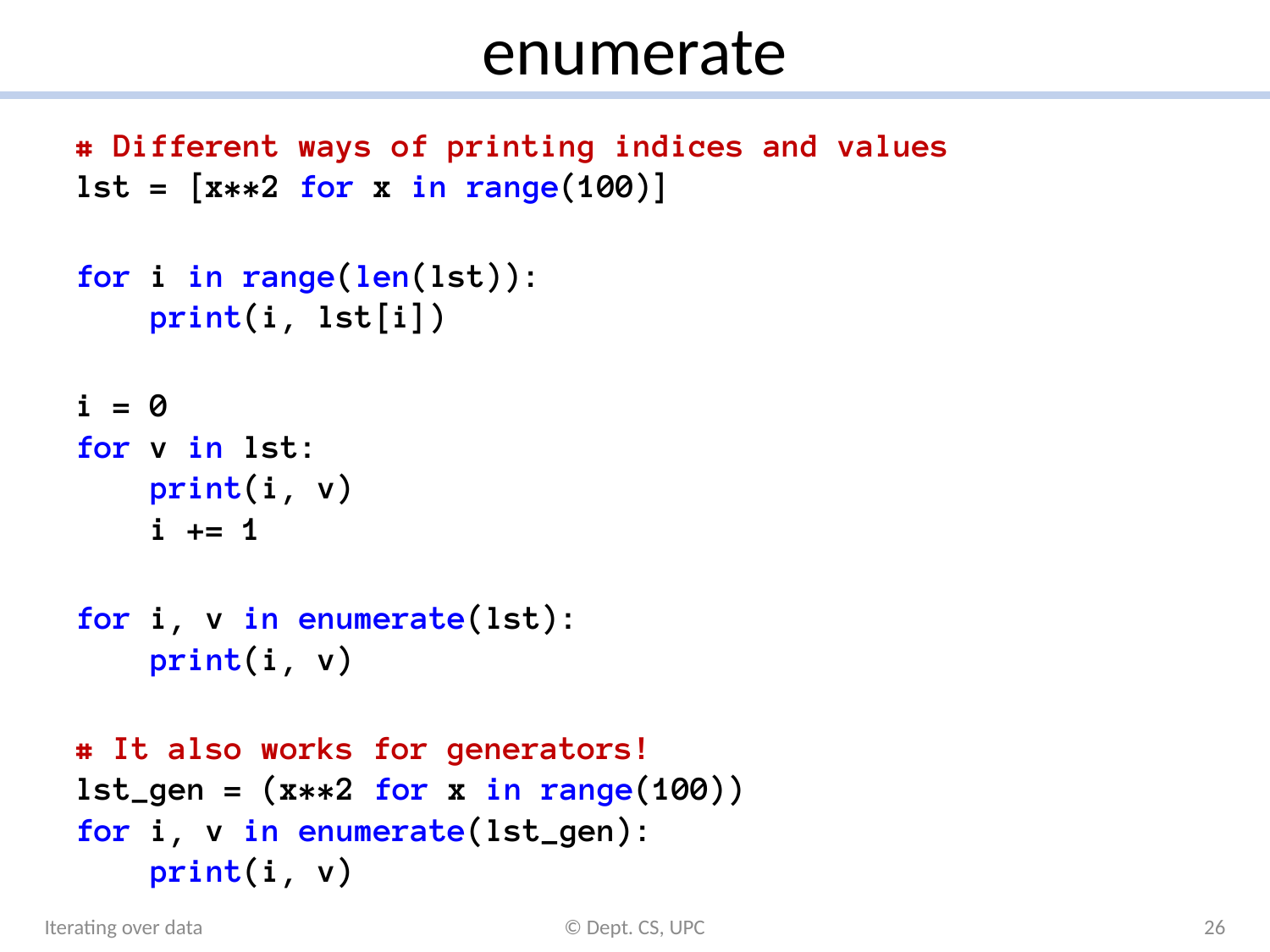

# enumerate
# Different ways of printing indices and values lst = [x**2 for x in range(100)]
for i in range(len(lst)):
    print(i, lst[i])
i = 0
for v in lst:
    print(i, v)
    i += 1
for i, v in enumerate(lst):
    print(i, v)
# It also works for generators! lst_gen = (x**2 for x in range(100)) for i, v in enumerate(lst_gen): print(i, v)
Iterating over data
© Dept. CS, UPC
26